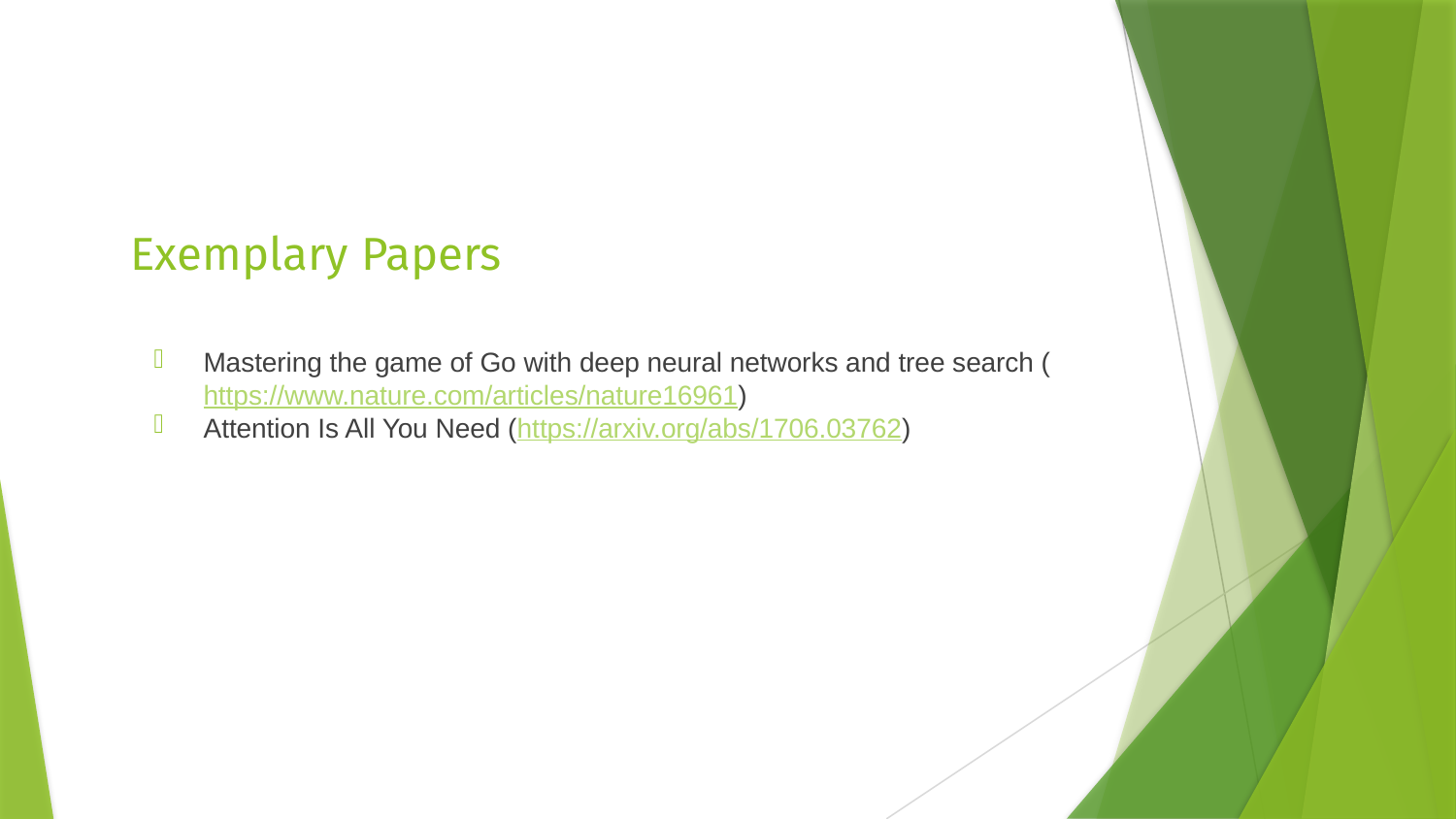

# Exemplary Papers
Mastering the game of Go with deep neural networks and tree search (https://www.nature.com/articles/nature16961)
Attention Is All You Need (https://arxiv.org/abs/1706.03762)